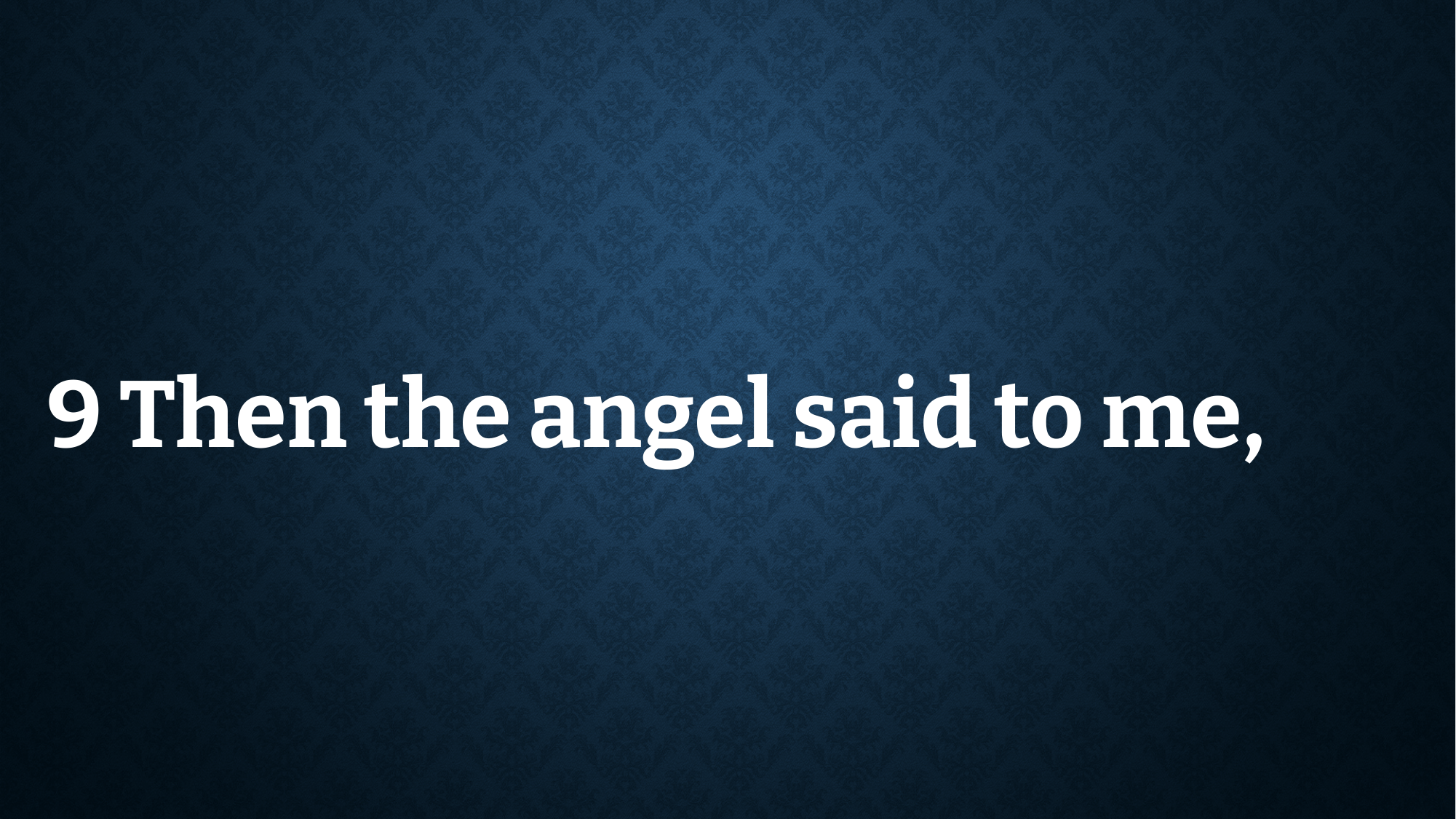

9 Then the angel said to me,